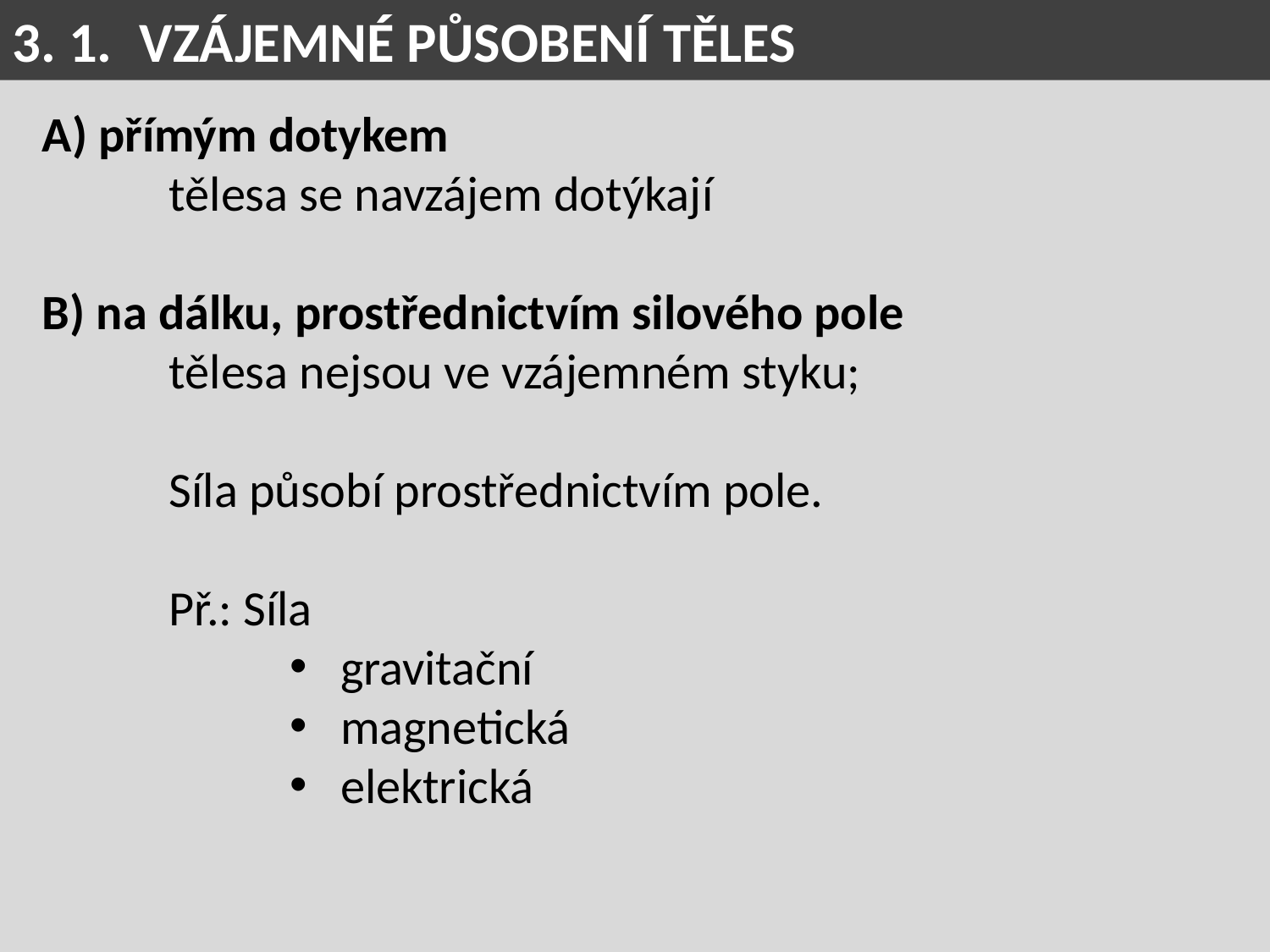

3. 1.	VZÁJEMNÉ PŮSOBENÍ TĚLES
A) přímým dotykem
	tělesa se navzájem dotýkají

B) na dálku, prostřednictvím silového pole
	tělesa nejsou ve vzájemném styku;
	Síla působí prostřednictvím pole.

	Př.: Síla
gravitační
magnetická
elektrická